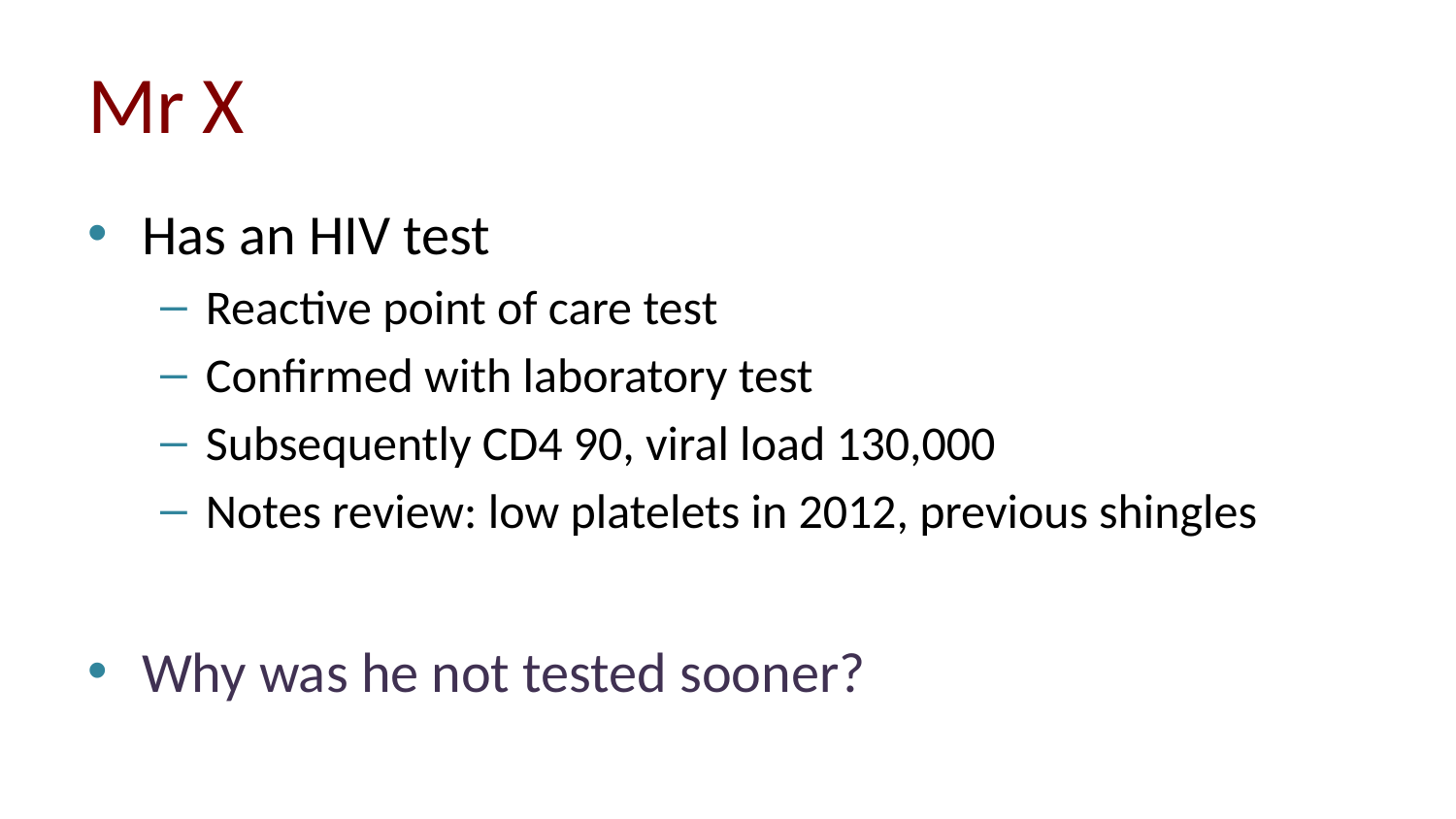

# Mr X
Has an HIV test
Reactive point of care test
Confirmed with laboratory test
Subsequently CD4 90, viral load 130,000
Notes review: low platelets in 2012, previous shingles

Why was he not tested sooner?